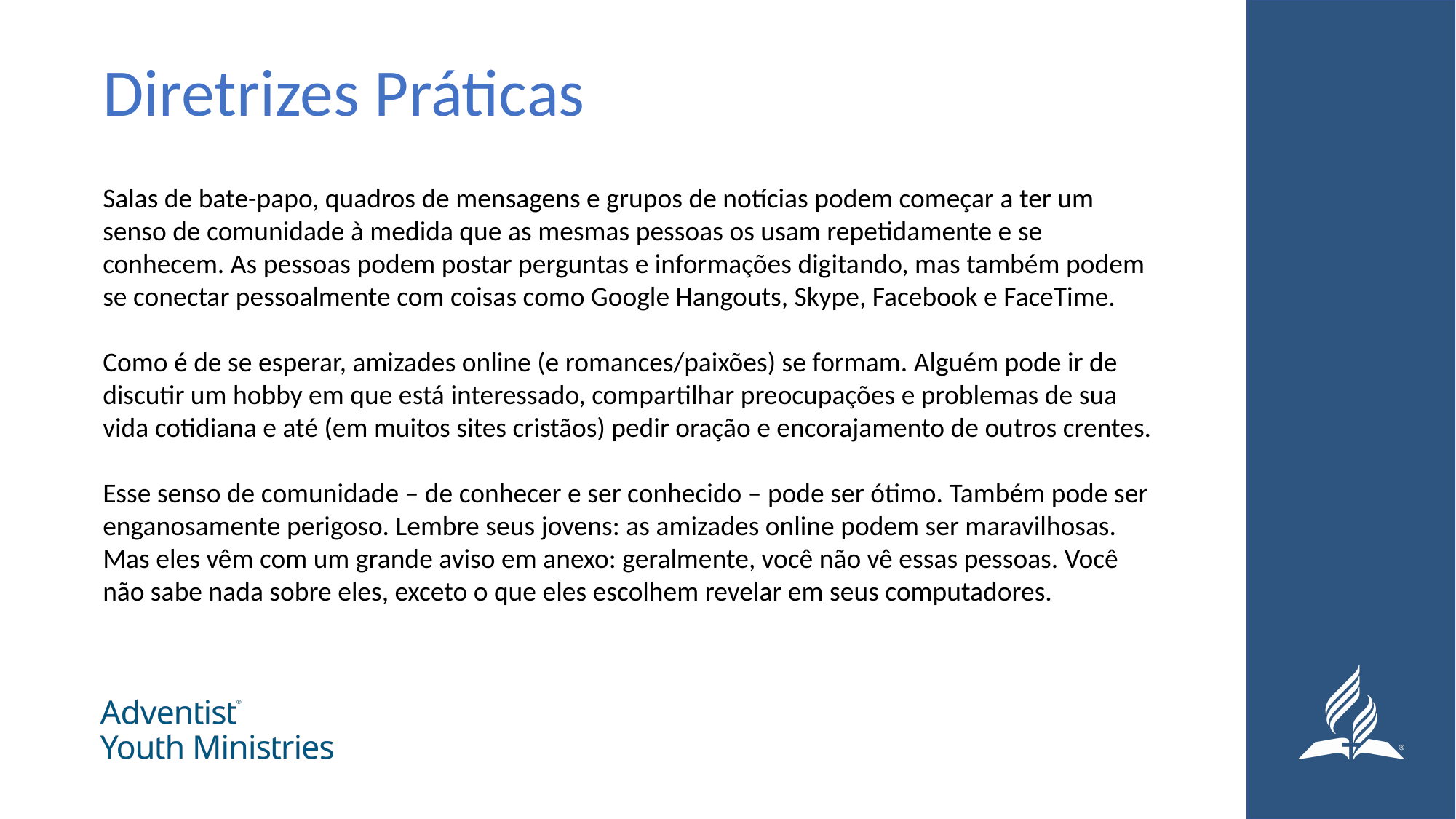

# Diretrizes Práticas
Salas de bate-papo, quadros de mensagens e grupos de notícias podem começar a ter um senso de comunidade à medida que as mesmas pessoas os usam repetidamente e se conhecem. As pessoas podem postar perguntas e informações digitando, mas também podem se conectar pessoalmente com coisas como Google Hangouts, Skype, Facebook e FaceTime.

Como é de se esperar, amizades online (e romances/paixões) se formam. Alguém pode ir de discutir um hobby em que está interessado, compartilhar preocupações e problemas de sua vida cotidiana e até (em muitos sites cristãos) pedir oração e encorajamento de outros crentes.

Esse senso de comunidade – de conhecer e ser conhecido – pode ser ótimo. Também pode ser enganosamente perigoso. Lembre seus jovens: as amizades online podem ser maravilhosas. Mas eles vêm com um grande aviso em anexo: geralmente, você não vê essas pessoas. Você não sabe nada sobre eles, exceto o que eles escolhem revelar em seus computadores.